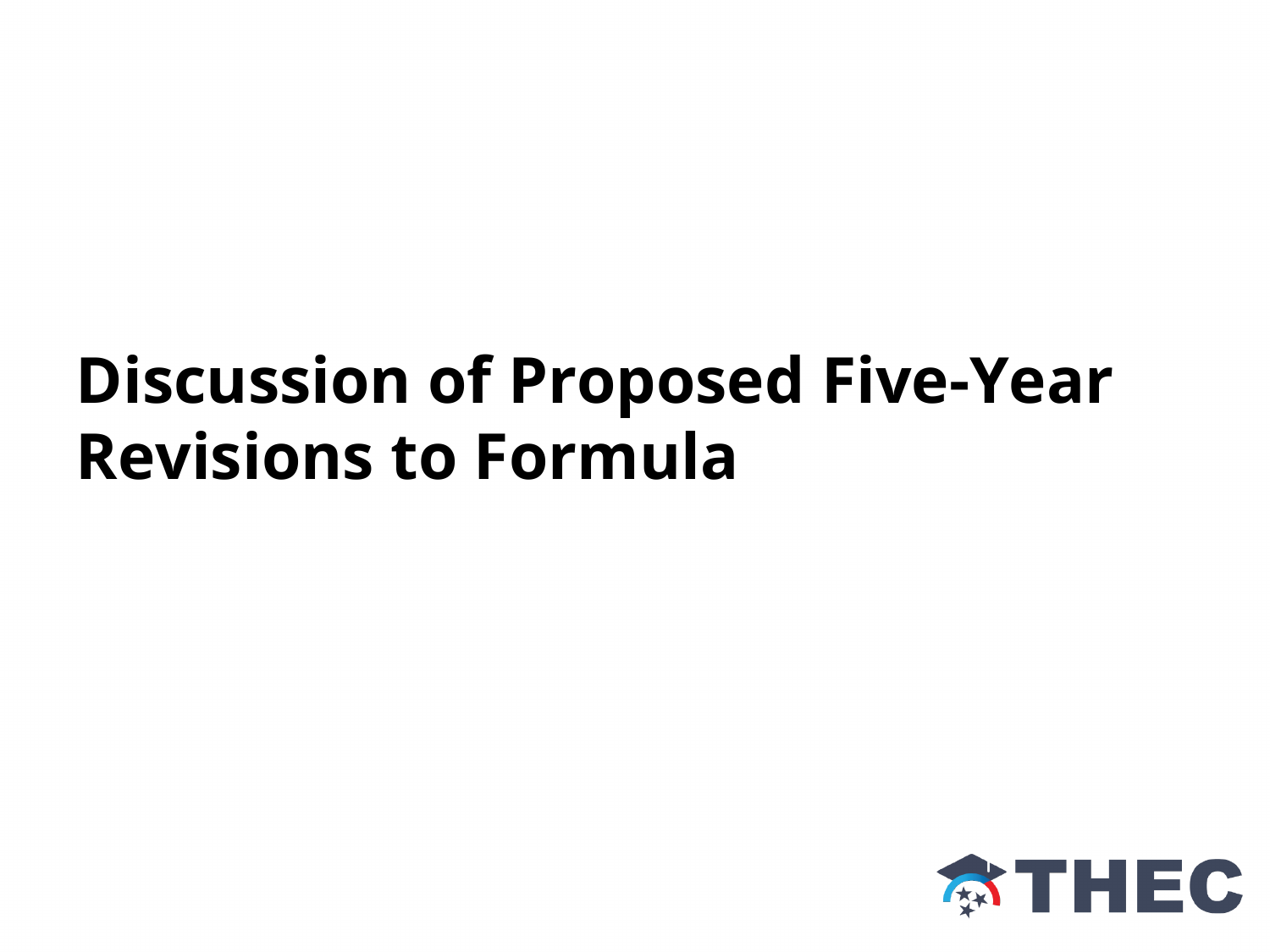

Discussion of Proposed Five-Year  Revisions to Formula